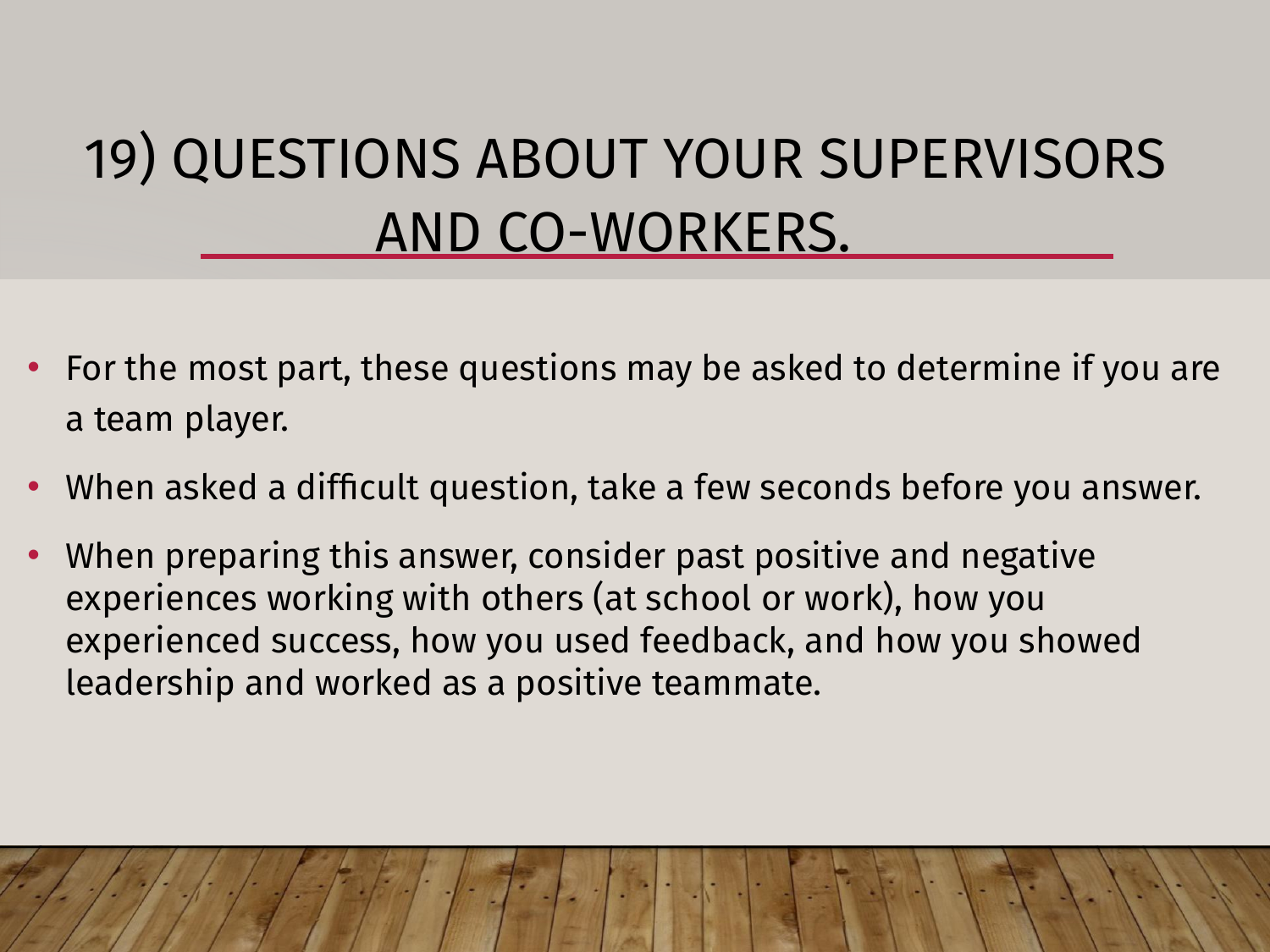

# 19) QUESTIONS ABOUT YOUR SUPERVISORS  AND CO-WORKERS.
For the most part, these questions may be asked to determine if you are a team player.
When asked a difficult question, take a few seconds before you answer.
When preparing this answer, consider past positive and negative experiences working with others (at school or work), how you experienced success, how you used feedback, and how you showed leadership and worked as a positive teammate.